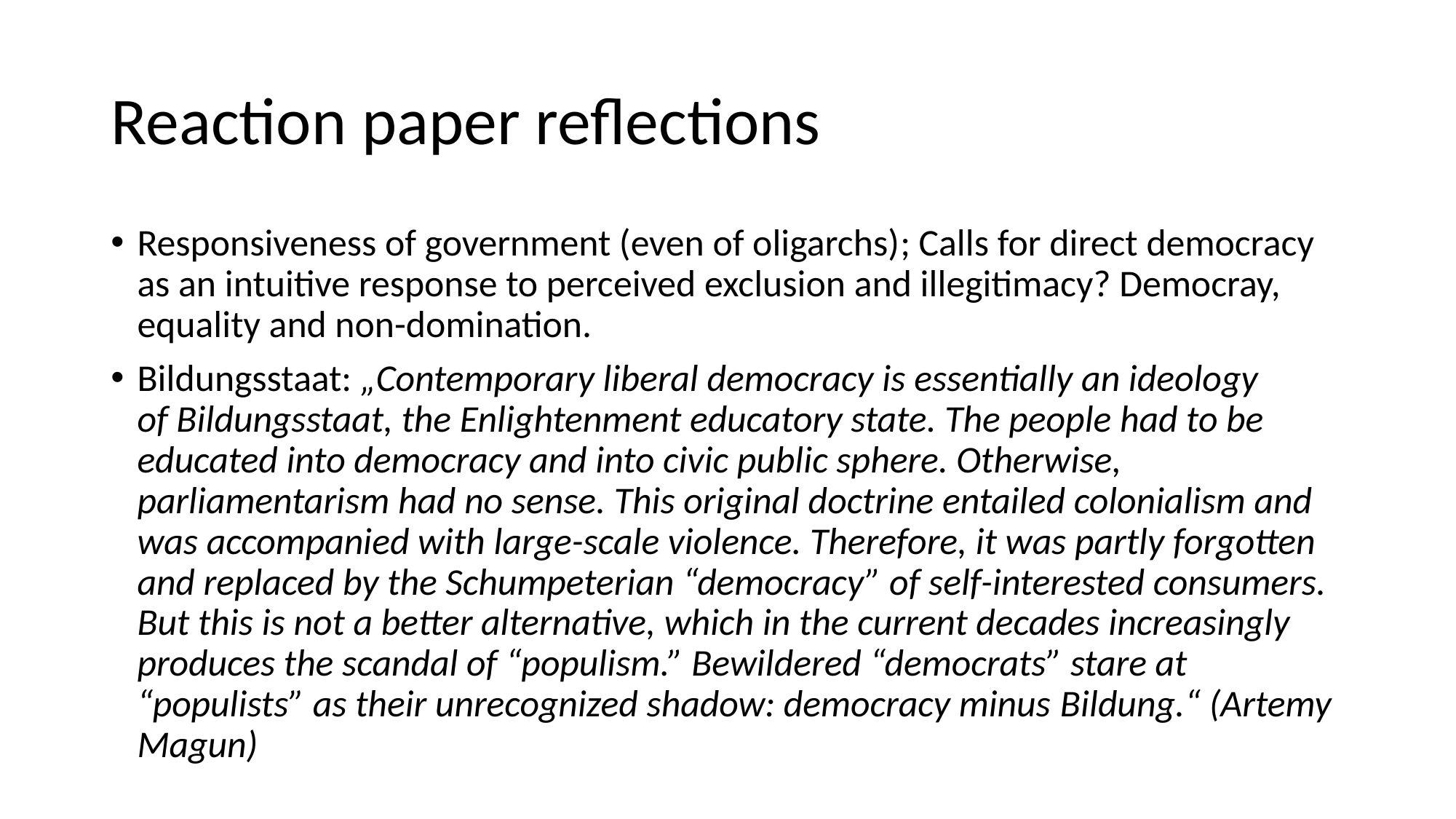

# Reaction paper reflections
Responsiveness of government (even of oligarchs); Calls for direct democracy as an intuitive response to perceived exclusion and illegitimacy? Democray, equality and non-domination.
Bildungsstaat: „Contemporary liberal democracy is essentially an ideology of Bildungsstaat, the Enlightenment educatory state. The people had to be educated into democracy and into civic public sphere. Otherwise, parliamentarism had no sense. This original doctrine entailed colonialism and was accompanied with large-scale violence. Therefore, it was partly forgotten and replaced by the Schumpeterian “democracy” of self-interested consumers. But this is not a better alternative, which in the current decades increasingly produces the scandal of “populism.” Bewildered “democrats” stare at “populists” as their unrecognized shadow: democracy minus Bildung.“ (Artemy Magun)